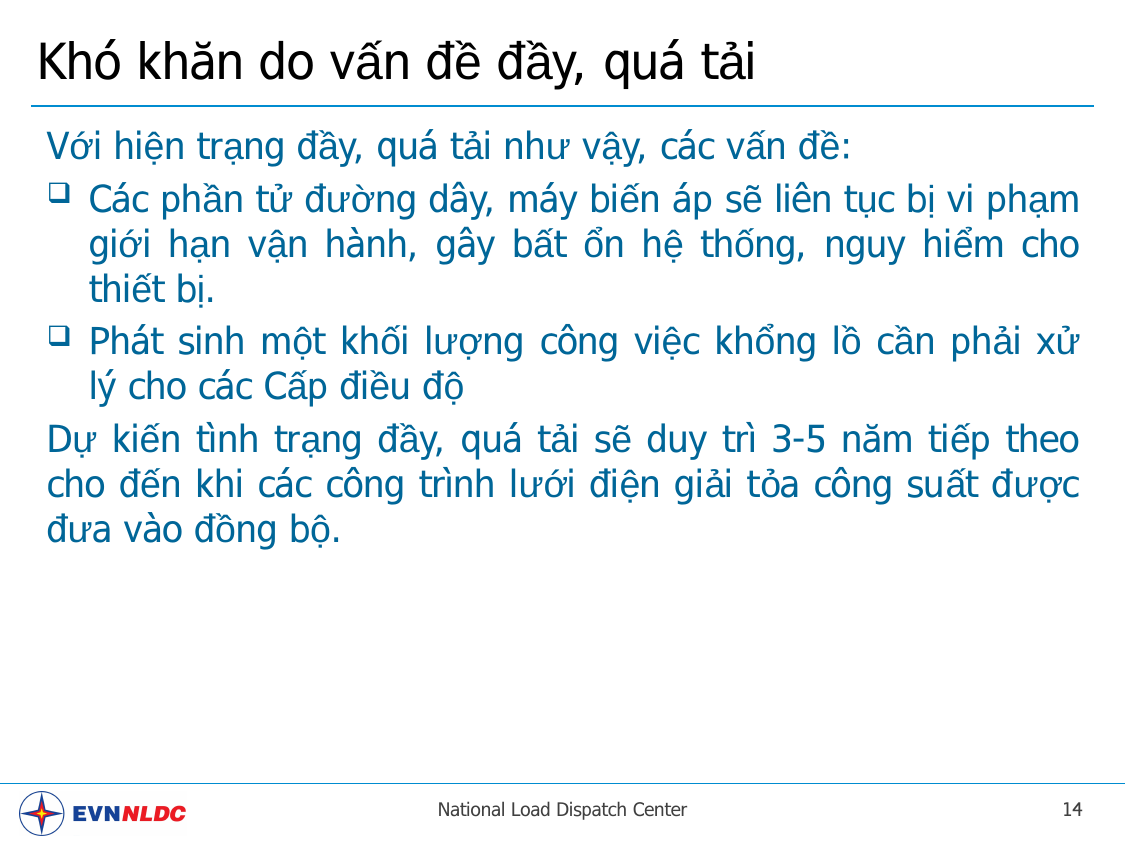

Khó khăn do vấn đề đầy, quá tải
Với hiện trạng đầy, quá tải như vậy, các vấn đề:
Các phần tử đường dây, máy biến áp sẽ liên tục bị vi phạm giới hạn vận hành, gây bất ổn hệ thống, nguy hiểm cho thiết bị.
Phát sinh một khối lượng công việc khổng lồ cần phải xử lý cho các Cấp điều độ
Dự kiến tình trạng đầy, quá tải sẽ duy trì 3-5 năm tiếp theo cho đến khi các công trình lưới điện giải tỏa công suất được đưa vào đồng bộ.